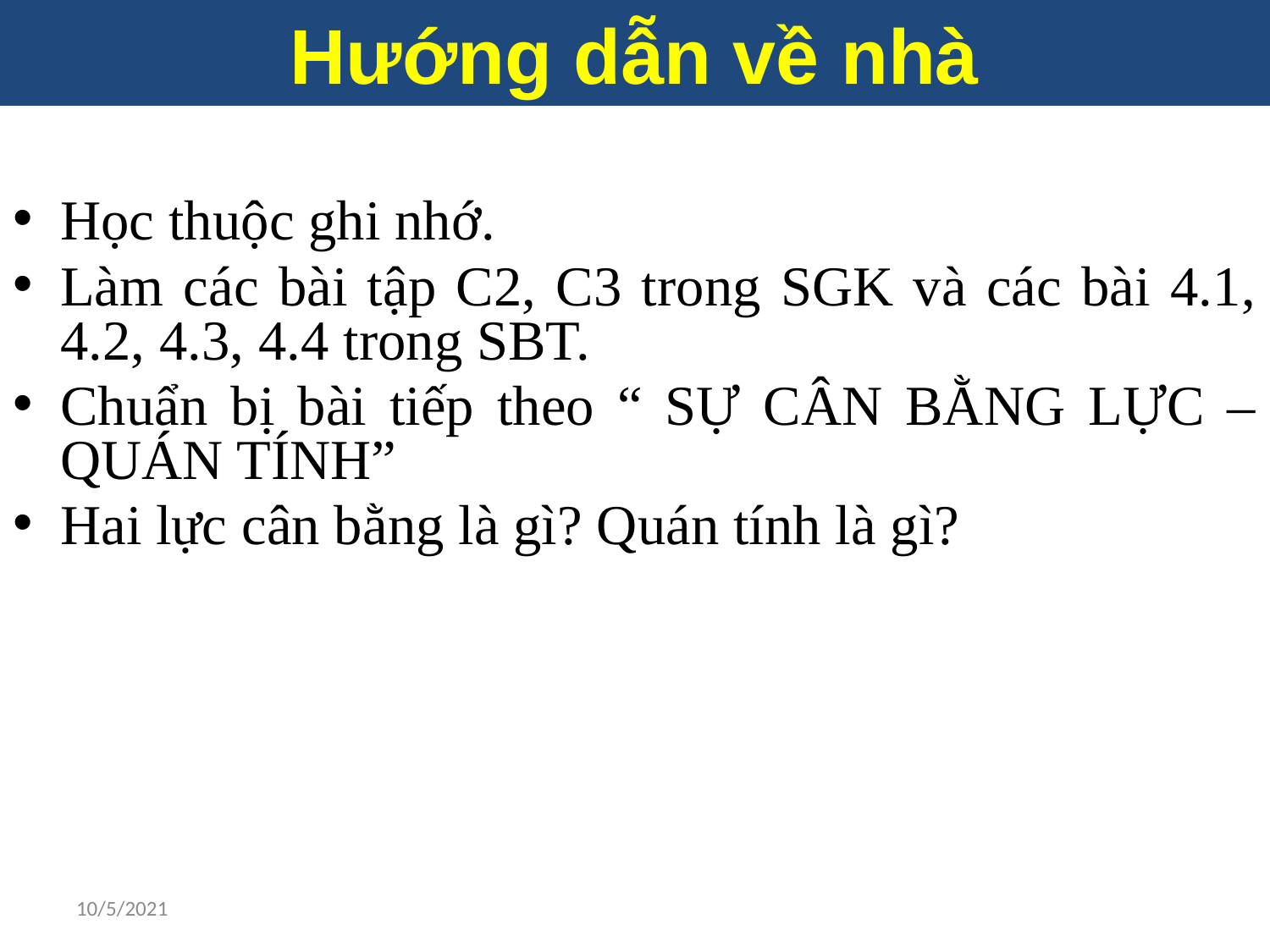

Hướng dẫn về nhà
Học thuộc ghi nhớ.
Làm các bài tập C2, C3 trong SGK và các bài 4.1, 4.2, 4.3, 4.4 trong SBT.
Chuẩn bị bài tiếp theo “ SỰ CÂN BẰNG LỰC – QUÁN TÍNH”
Hai lực cân bằng là gì? Quán tính là gì?
10/5/2021